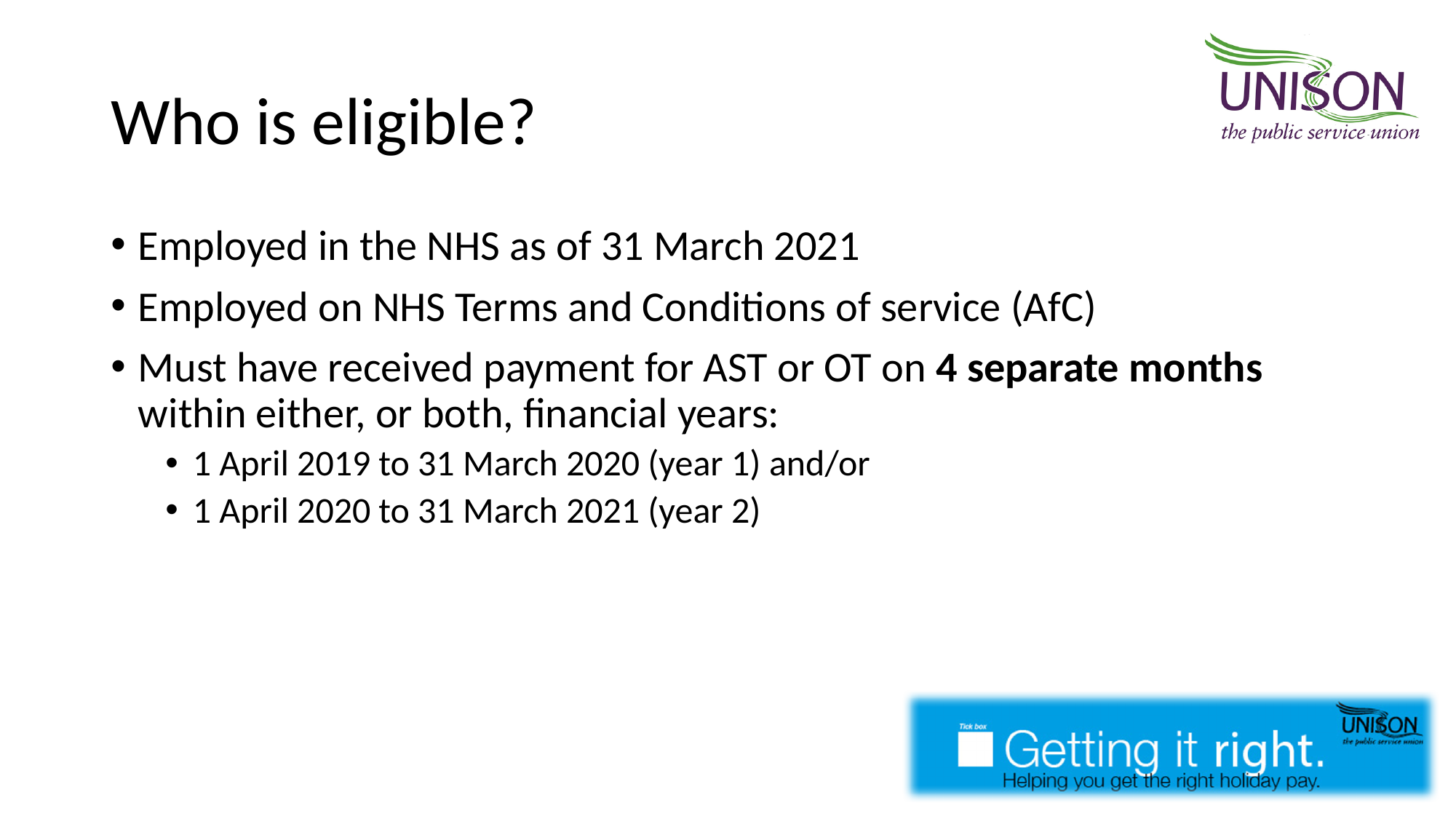

# Who is eligible?
Employed in the NHS as of 31 March 2021
Employed on NHS Terms and Conditions of service (AfC)
Must have received payment for AST or OT on 4 separate months within either, or both, financial years:
1 April 2019 to 31 March 2020 (year 1) and/or
1 April 2020 to 31 March 2021 (year 2)